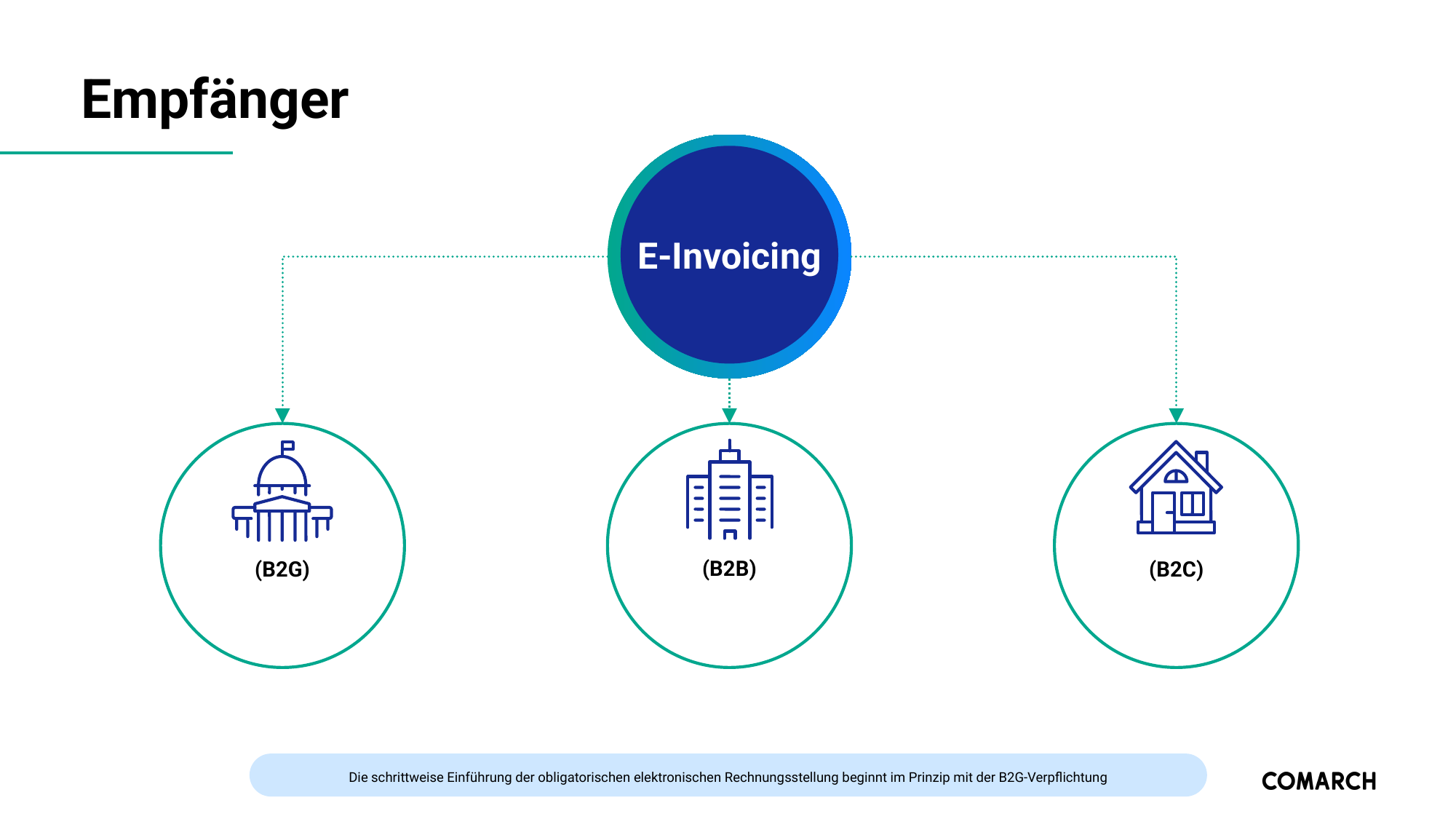

# Empfänger

E-Invoicing

(B2B)
(B2G)
(B2C)
Die schrittweise Einführung der obligatorischen elektronischen Rechnungsstellung beginnt im Prinzip mit der B2G-Verpflichtung